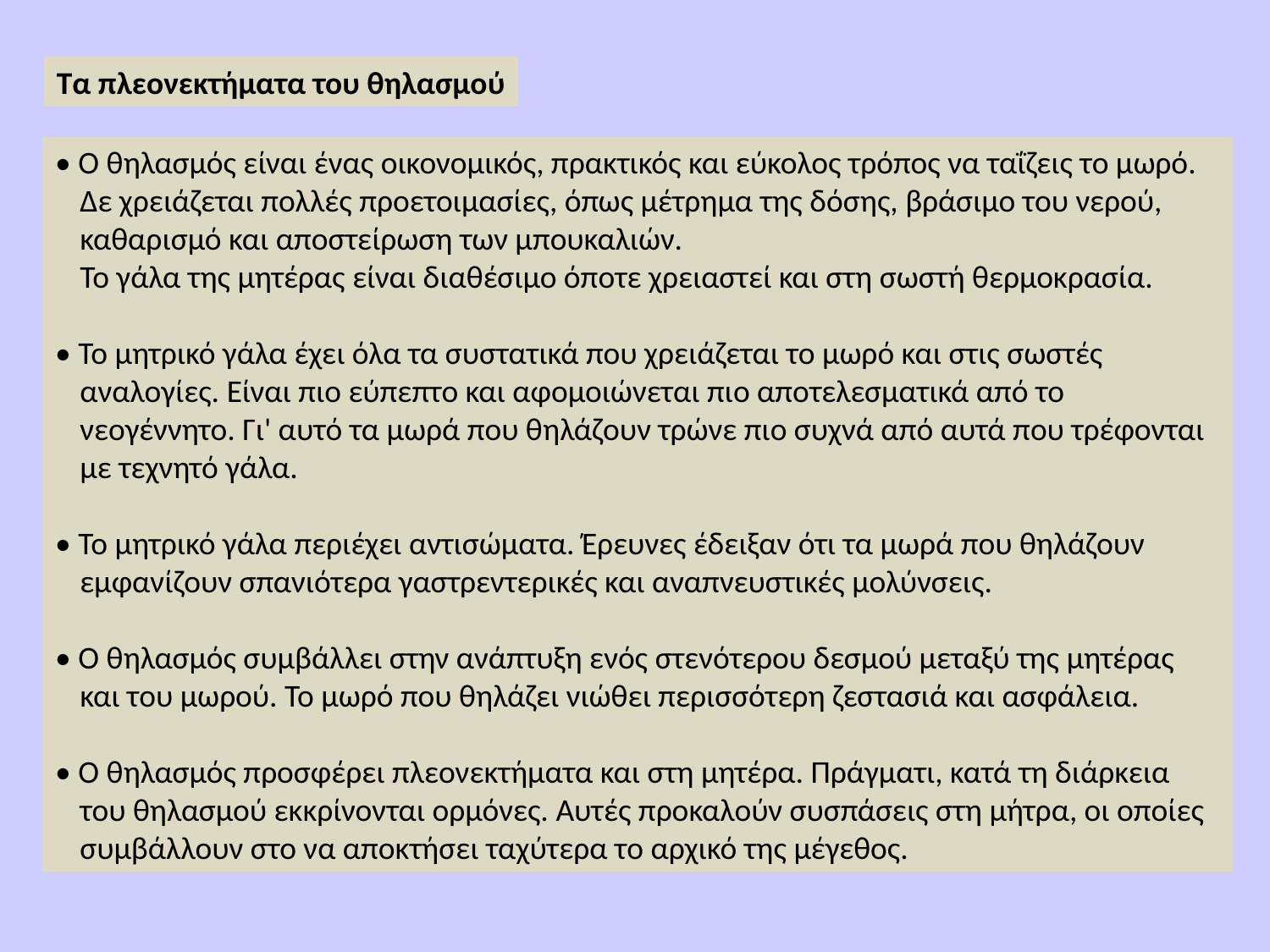

Τα πλεονεκτήματα του θηλασμού
• Ο θηλασμός είναι ένας οικονομικός, πρακτικός και εύκολος τρόπος να ταΐζεις το μωρό. Δε χρειάζεται πολλές προετοιμασίες, όπως μέτρημα της δόσης, βράσιμο του νερού, καθαρισμό και αποστείρωση των μπουκαλιών.
Το γάλα της μητέρας είναι διαθέσιμο όποτε χρειαστεί και στη σωστή θερμοκρασία.

• Το μητρικό γάλα έχει όλα τα συστατικά που χρειάζεται το μωρό και στις σωστές αναλογίες. Είναι πιο εύπεπτο και αφομοιώνεται πιο αποτελεσματικά από το νεογέννητο. Γι' αυτό τα μωρά που θηλάζουν τρώνε πιο συχνά από αυτά που τρέφονται με τεχνητό γάλα.

• Το μητρικό γάλα περιέχει αντισώματα. Έρευνες έδειξαν ότι τα μωρά που θηλάζουν εμφανίζουν σπανιότερα γαστρεντερικές και αναπνευστικές μολύνσεις.

• Ο θηλασμός συμβάλλει στην ανάπτυξη ενός στενότερου δεσμού μεταξύ της μητέρας και του μωρού. Το μωρό που θηλάζει νιώθει περισσότερη ζεστασιά και ασφάλεια.

• Ο θηλασμός προσφέρει πλεονεκτήματα και στη μητέρα. Πράγματι, κατά τη διάρκεια του θηλασμού εκκρίνονται ορμόνες. Αυτές προκαλούν συσπάσεις στη μήτρα, οι οποίες συμβάλλουν στο να αποκτήσει ταχύτερα το αρχικό της μέγεθος.